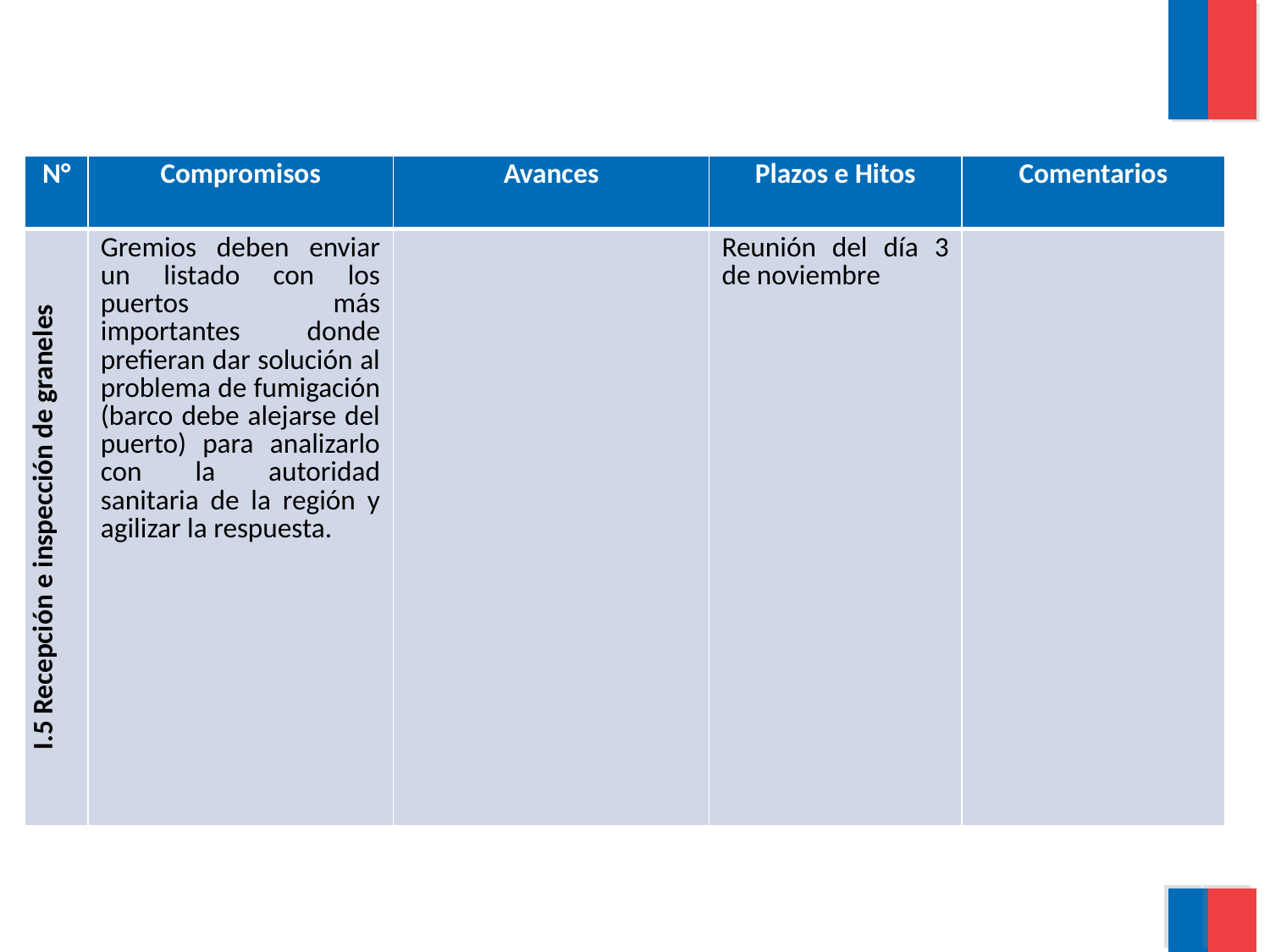

| N° | Compromisos | Avances | Plazos e Hitos | Comentarios |
| --- | --- | --- | --- | --- |
| I.5 Recepción e inspección de graneles | Gremios deben enviar un listado con los puertos más importantes donde prefieran dar solución al problema de fumigación (barco debe alejarse del puerto) para analizarlo con la autoridad sanitaria de la región y agilizar la respuesta. |  | Reunión del día 3 de noviembre |  |